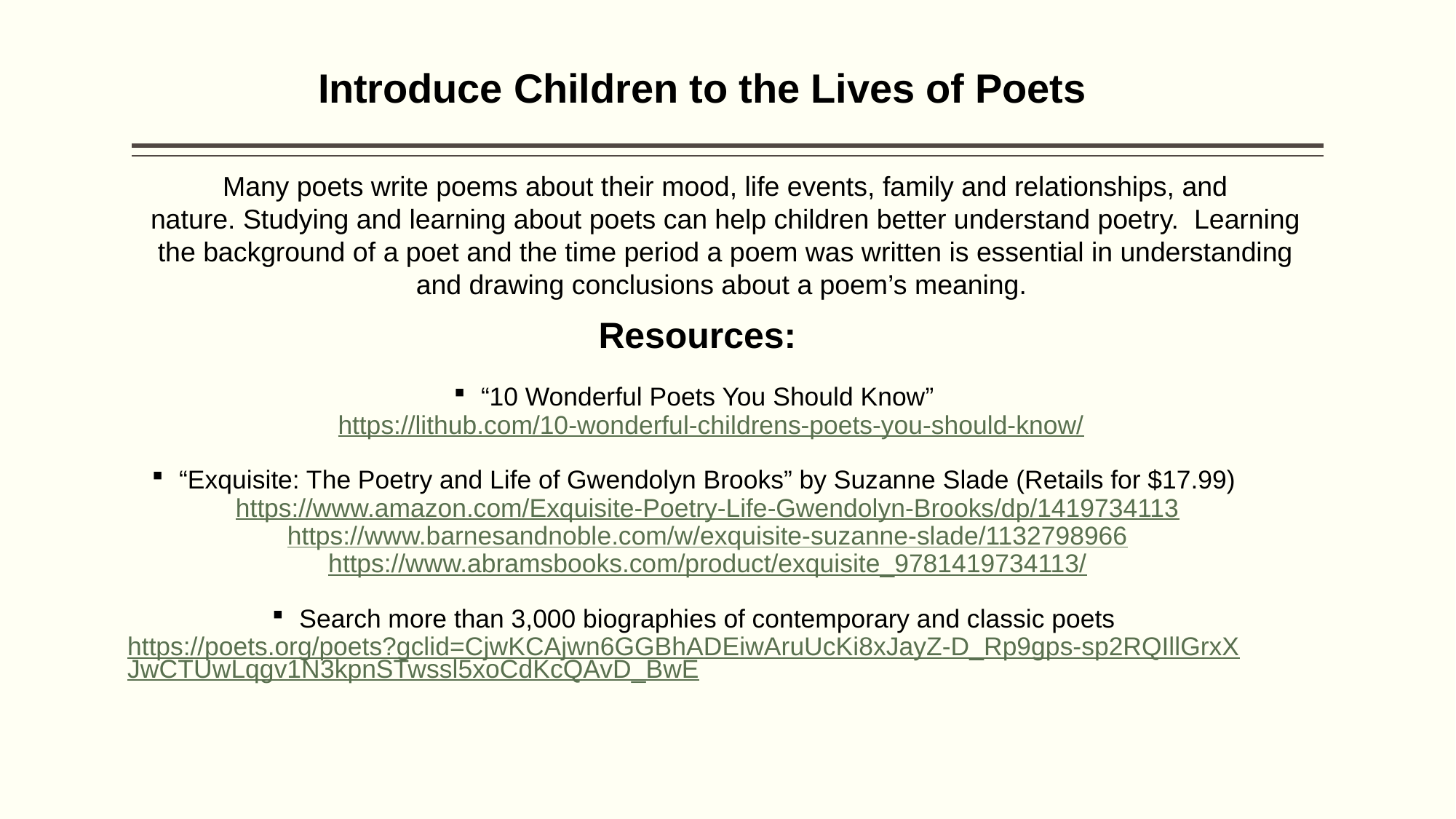

# Introduce Children to the Lives of Poets
Many poets write poems about their mood, life events, family and relationships, and nature. Studying and learning about poets can help children better understand poetry.  Learning the background of a poet and the time period a poem was written is essential in understanding and drawing conclusions about a poem’s meaning.

Resources:
“10 Wonderful Poets You Should Know” https://lithub.com/10-wonderful-childrens-poets-you-should-know/
“Exquisite: The Poetry and Life of Gwendolyn Brooks” by Suzanne Slade (Retails for $17.99) https://www.amazon.com/Exquisite-Poetry-Life-Gwendolyn-Brooks/dp/1419734113 https://www.barnesandnoble.com/w/exquisite-suzanne-slade/1132798966 https://www.abramsbooks.com/product/exquisite_9781419734113/
Search more than 3,000 biographies of contemporary and classic poets https://poets.org/poets?gclid=CjwKCAjwn6GGBhADEiwAruUcKi8xJayZ-D_Rp9gps-sp2RQIllGrxXJwCTUwLqgv1N3kpnSTwssl5xoCdKcQAvD_BwE